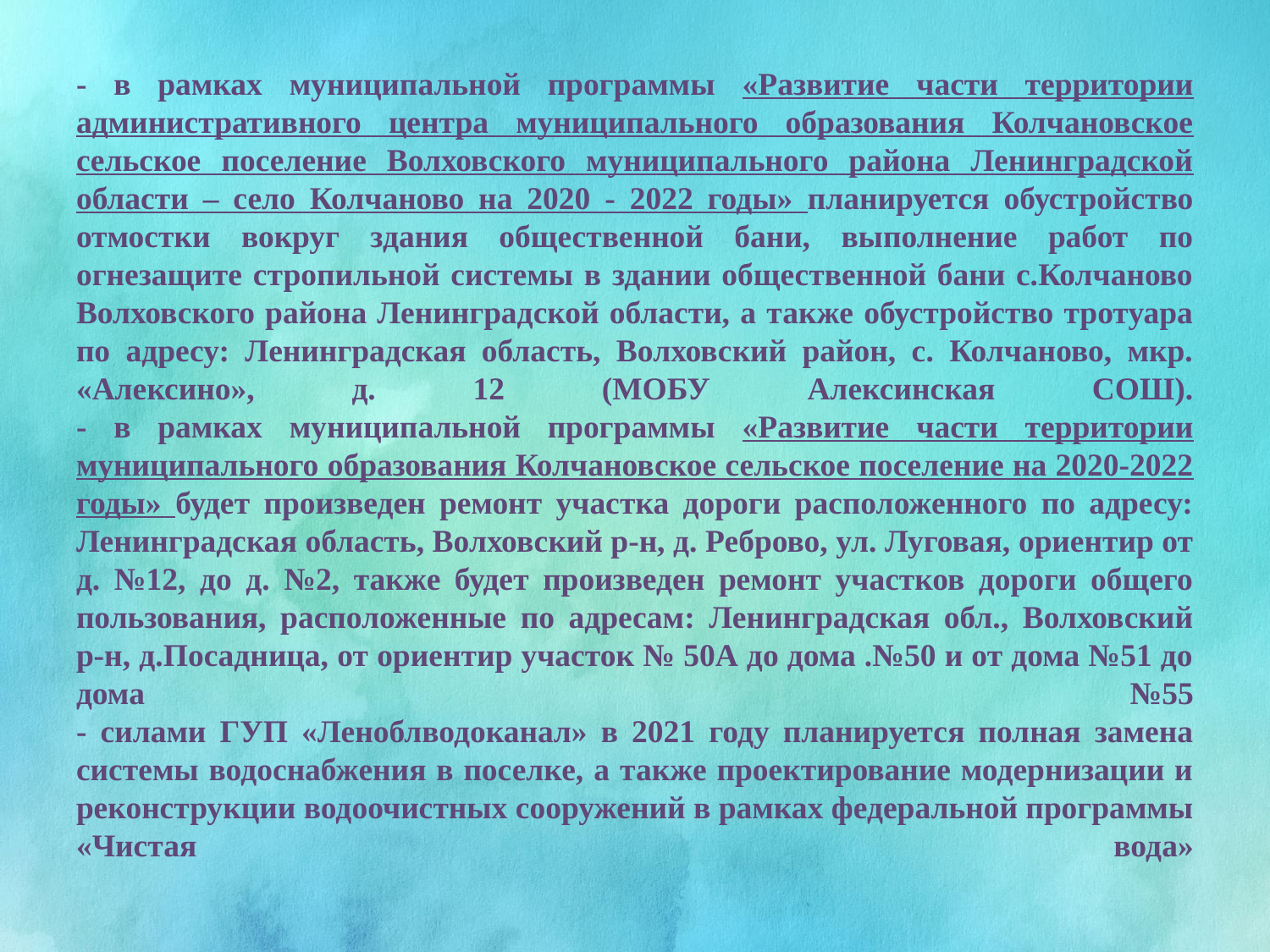

# - в рамках муниципальной программы «Развитие части территории административного центра муниципального образования Колчановское сельское поселение Волховского муниципального района Ленинградской области – село Колчаново на 2020 - 2022 годы» планируется обустройство отмостки вокруг здания общественной бани, выполнение работ по огнезащите стропильной системы в здании общественной бани с.Колчаново Волховского района Ленинградской области, а также обустройство тротуара по адресу: Ленинградская область, Волховский район, с. Колчаново, мкр. «Алексино», д. 12 (МОБУ Алексинская СОШ). - в рамках муниципальной программы «Развитие части территории муниципального образования Колчановское сельское поселение на 2020-2022 годы» будет произведен ремонт участка дороги расположенного по адресу: Ленинградская область, Волховский р-н, д. Реброво, ул. Луговая, ориентир от д. №12, до д. №2, также будет произведен ремонт участков дороги общего пользования, расположенные по адресам: Ленинградская обл., Волховский р-н, д.Посадница, от ориентир участок № 50А до дома .№50 и от дома №51 до дома №55 - силами ГУП «Леноблводоканал» в 2021 году планируется полная замена системы водоснабжения в поселке, а также проектирование модернизации и реконструкции водоочистных сооружений в рамках федеральной программы «Чистая вода»